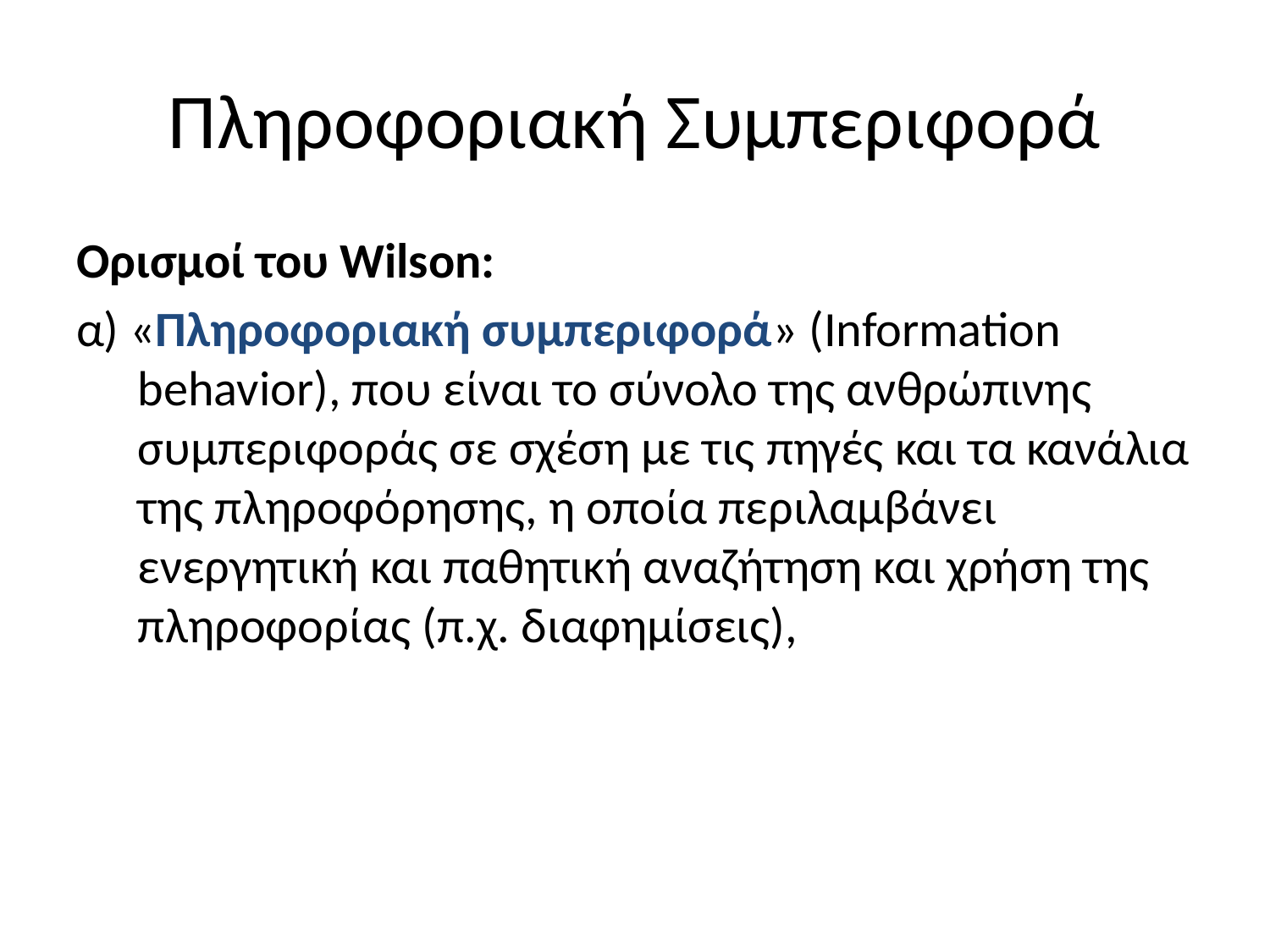

# Πληροφοριακή Συμπεριφορά
Ορισμοί του Wilson:
α) «Πληροφοριακή συμπεριφορά» (Information behavior), που είναι το σύνολο της ανθρώπινης συμπεριφοράς σε σχέση με τις πηγές και τα κανάλια της πληροφόρησης, η οποία περιλαμβάνει ενεργητική και παθητική αναζήτηση και χρήση της πληροφορίας (π.χ. διαφημίσεις),